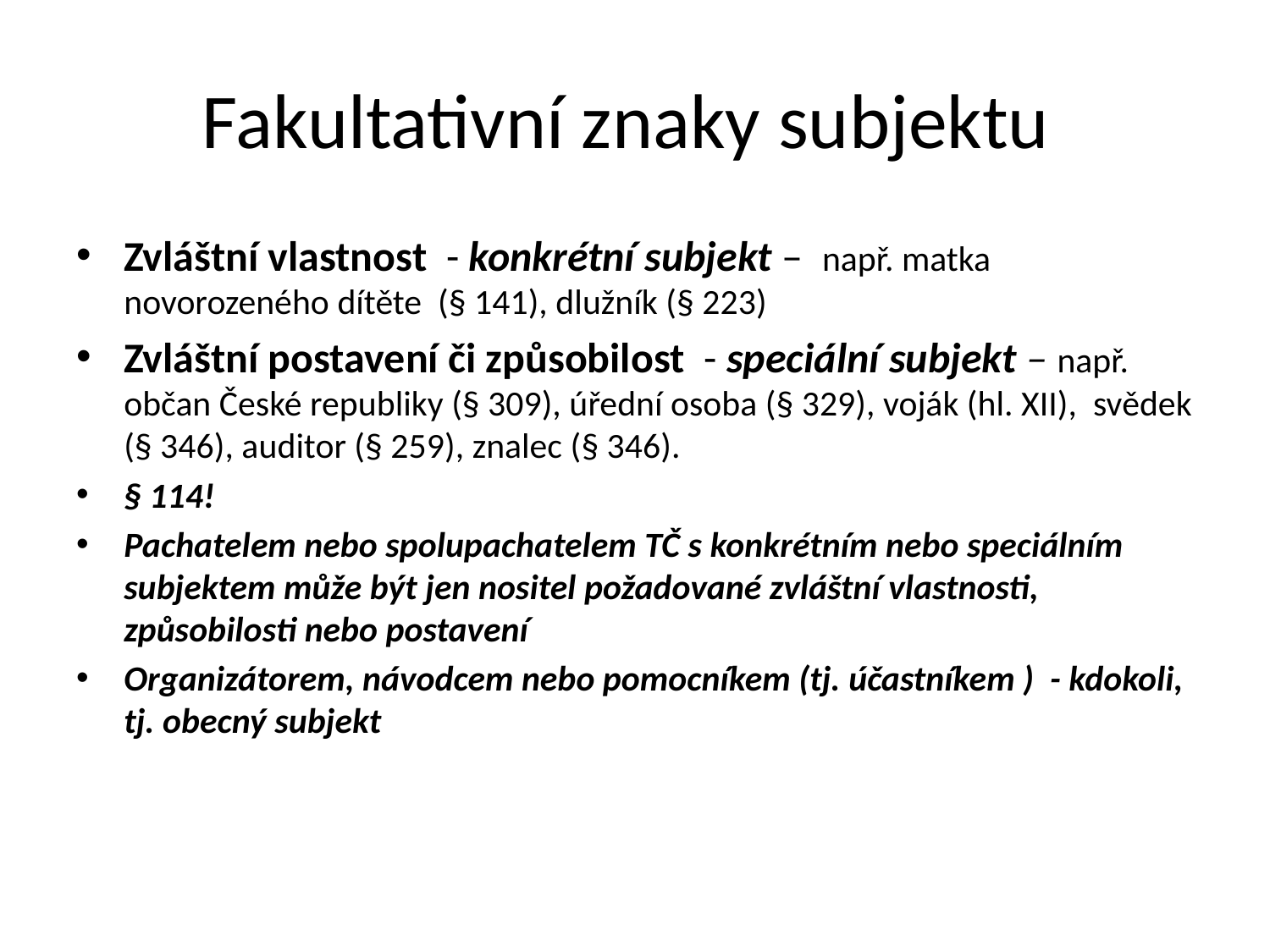

# Fakultativní znaky subjektu
Zvláštní vlastnost  - konkrétní subjekt –  např. matka novorozeného dítěte  (§ 141), dlužník (§ 223)
Zvláštní postavení či způsobilost  - speciální subjekt – např. občan České republiky (§ 309), úřední osoba (§ 329), voják (hl. XII),  svědek (§ 346), auditor (§ 259), znalec (§ 346).
§ 114!
Pachatelem nebo spolupachatelem TČ s konkrétním nebo speciálním subjektem může být jen nositel požadované zvláštní vlastnosti, způsobilosti nebo postavení
Organizátorem, návodcem nebo pomocníkem (tj. účastníkem )  - kdokoli, tj. obecný subjekt